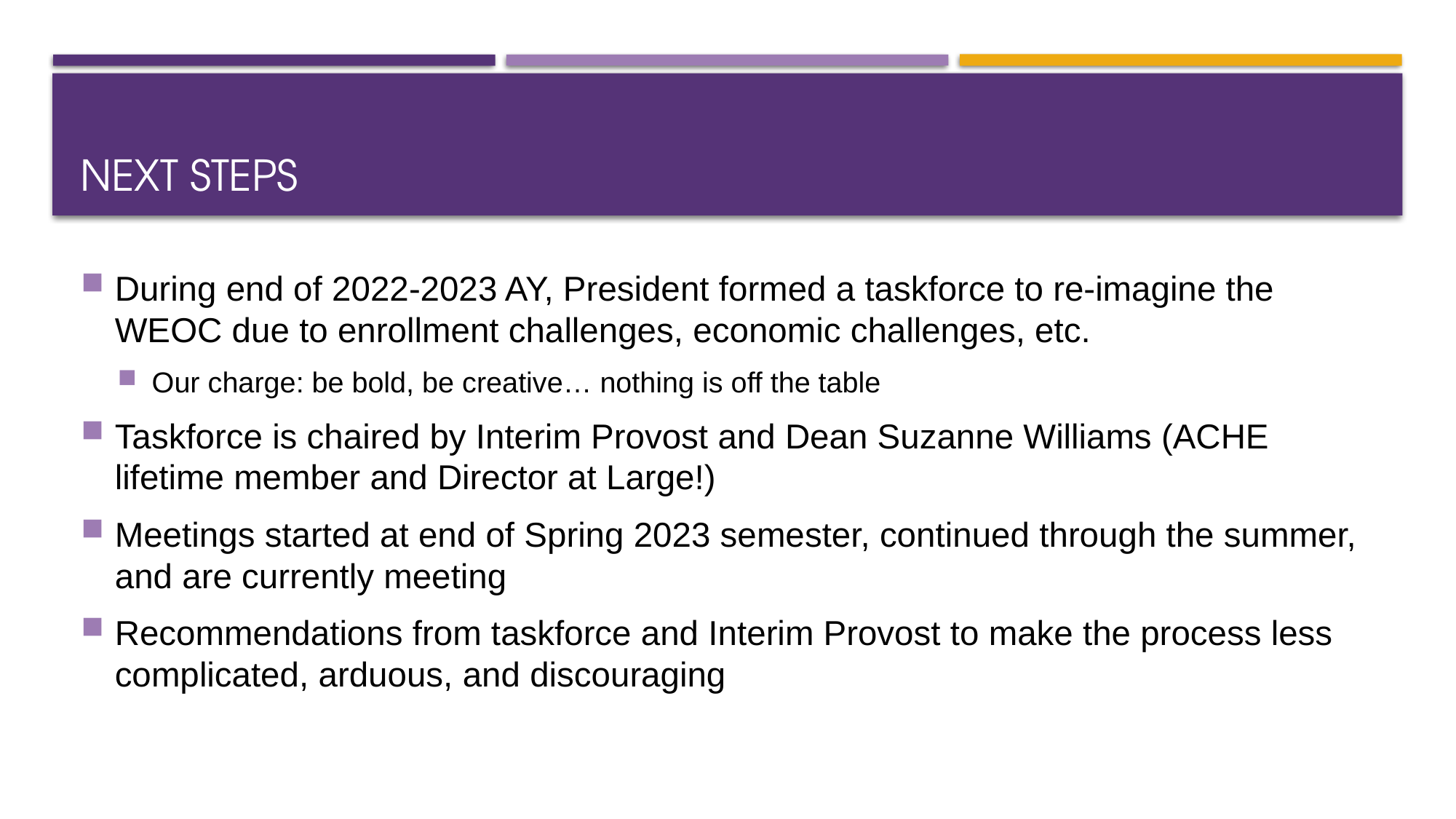

# Next Steps
During end of 2022-2023 AY, President formed a taskforce to re-imagine the WEOC due to enrollment challenges, economic challenges, etc.
Our charge: be bold, be creative… nothing is off the table
Taskforce is chaired by Interim Provost and Dean Suzanne Williams (ACHE lifetime member and Director at Large!)
Meetings started at end of Spring 2023 semester, continued through the summer, and are currently meeting
Recommendations from taskforce and Interim Provost to make the process less complicated, arduous, and discouraging